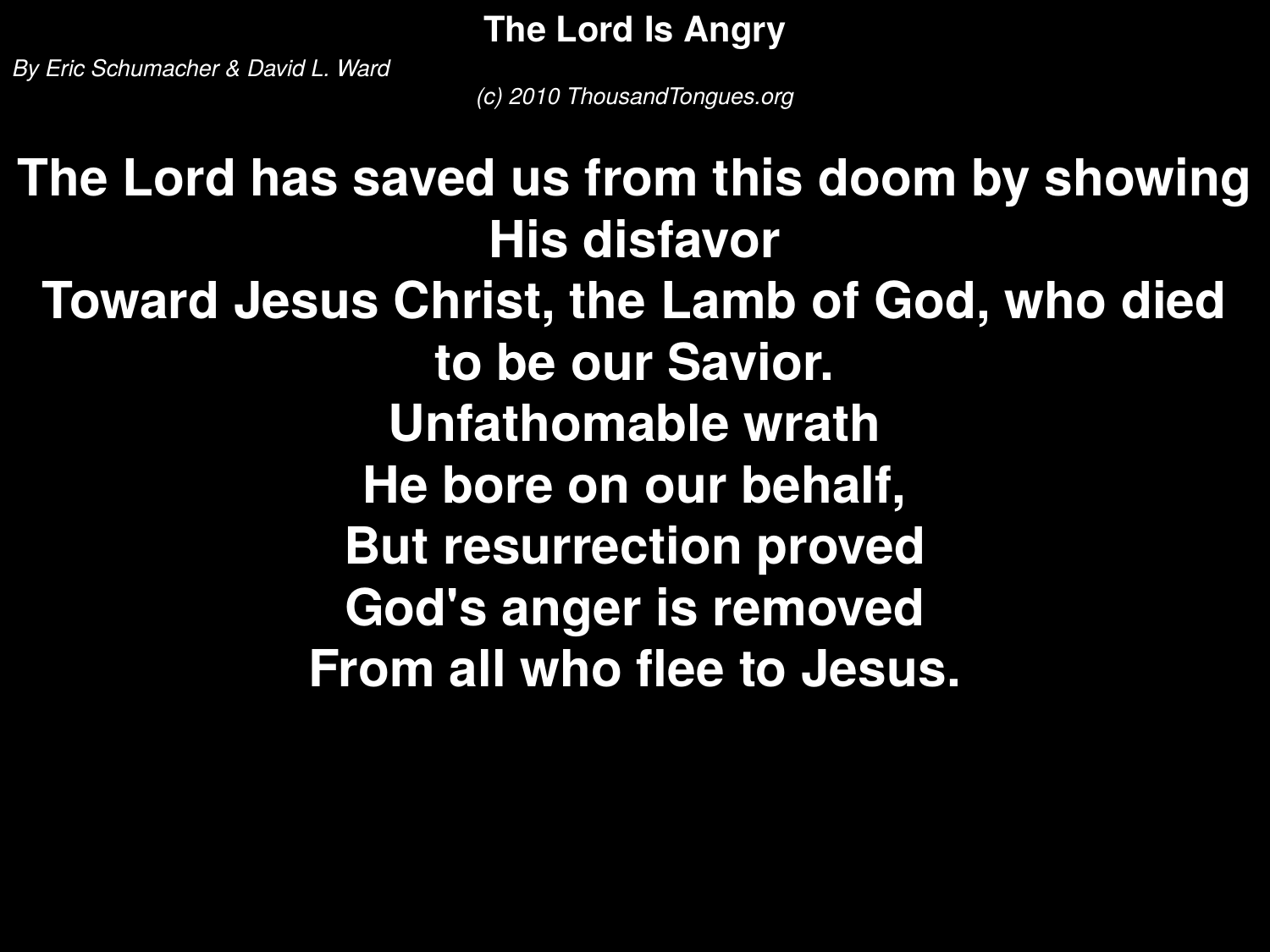

The Lord Is Angry
By Eric Schumacher & David L. Ward
(c) 2010 ThousandTongues.org
The Lord has saved us from this doom by showing His disfavor
Toward Jesus Christ, the Lamb of God, who died to be our Savior.
Unfathomable wrath
He bore on our behalf,
But resurrection proved
God's anger is removed
From all who flee to Jesus.